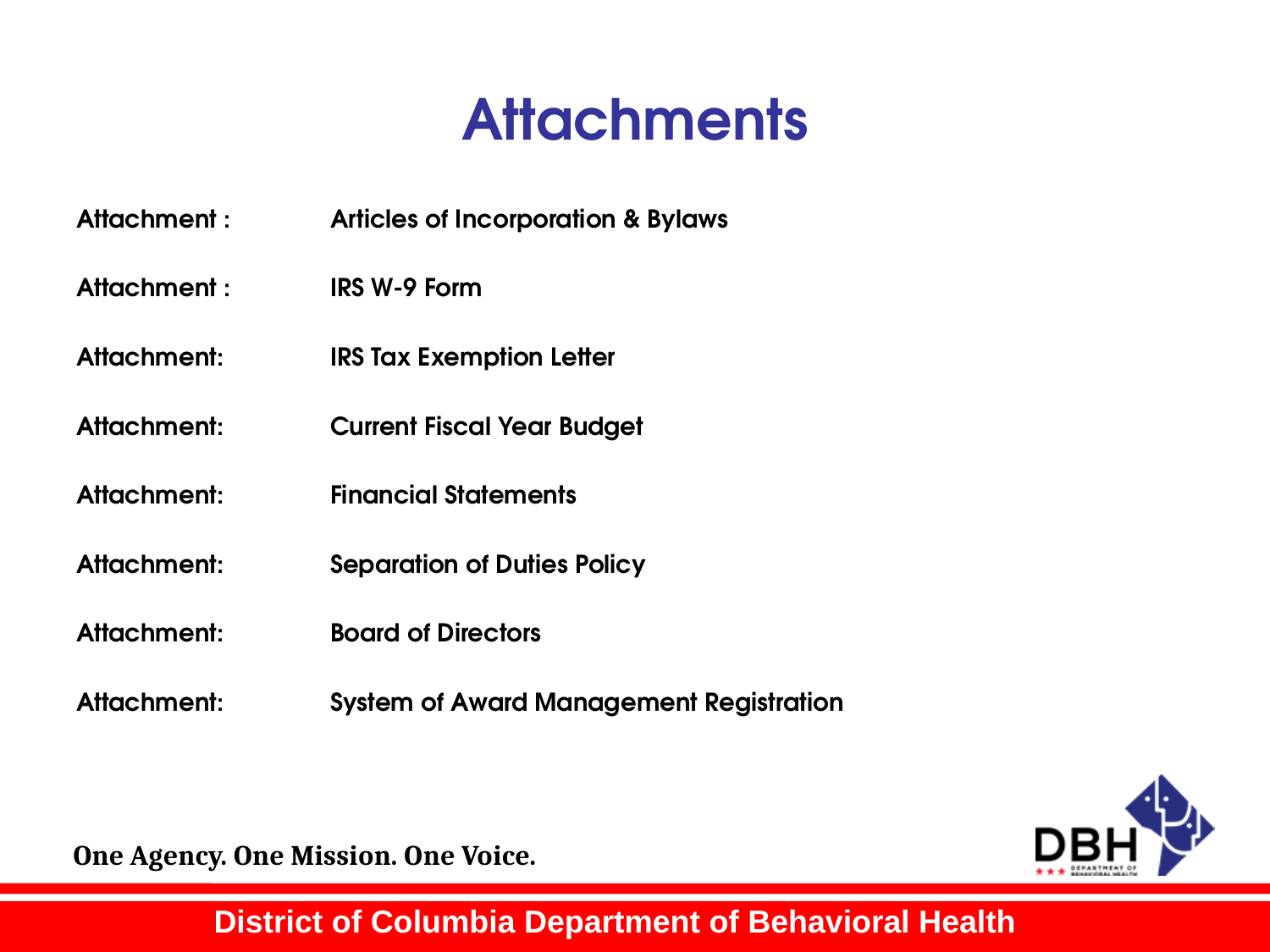

# Attachments
Attachment :	Articles of Incorporation & Bylaws

Attachment :	IRS W-9 Form

Attachment:	IRS Tax Exemption Letter

Attachment:	Current Fiscal Year Budget

Attachment:	Financial Statements

Attachment:	Separation of Duties Policy

Attachment:	Board of Directors

Attachment:	System of Award Management Registration